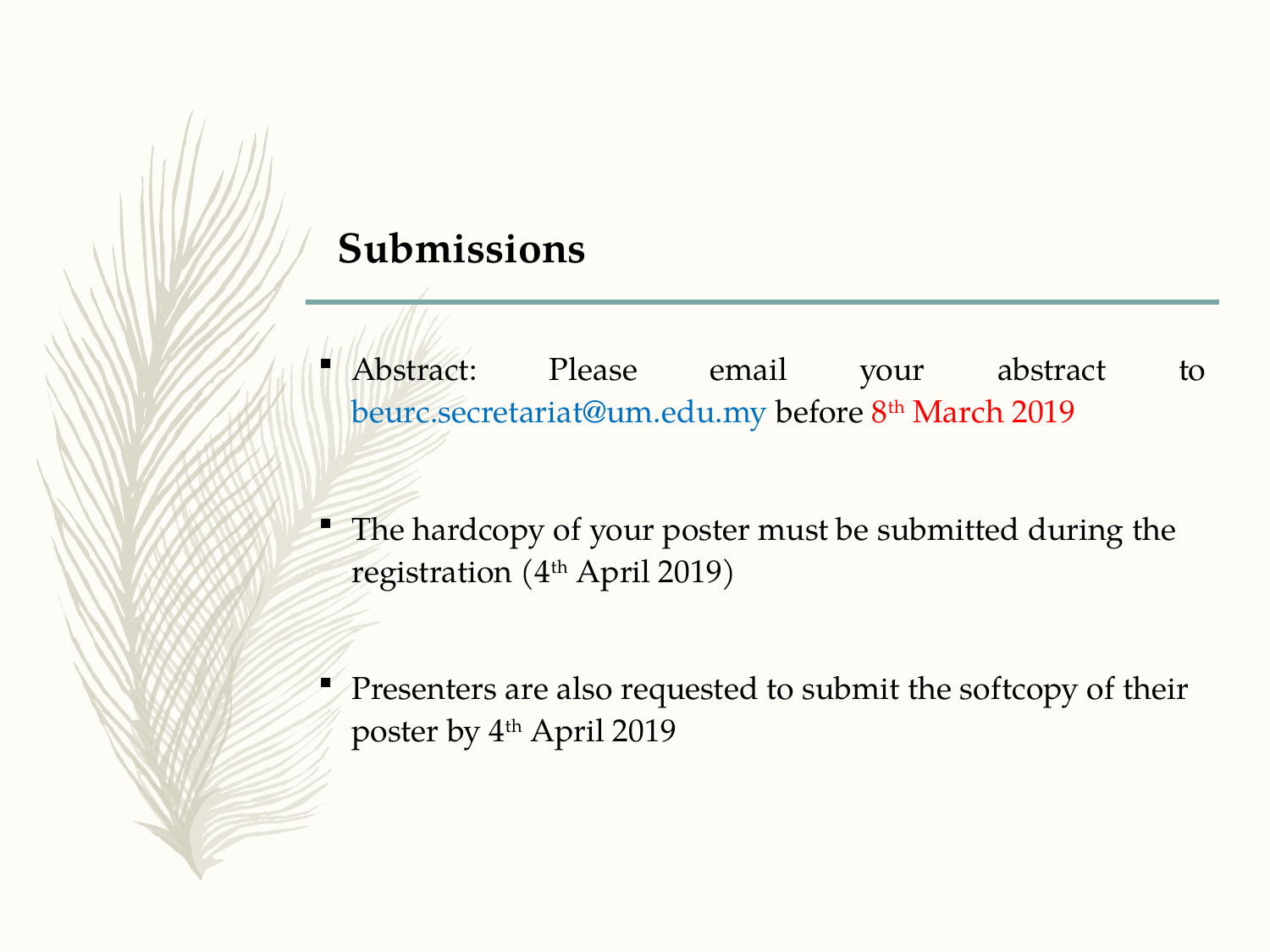

# Submissions
Abstract: Please email your abstract to beurc.secretariat@um.edu.my before 8th March 2019

The hardcopy of your poster must be submitted during the registration (4th April 2019)

Presenters are also requested to submit the softcopy of their poster by 4th April 2019